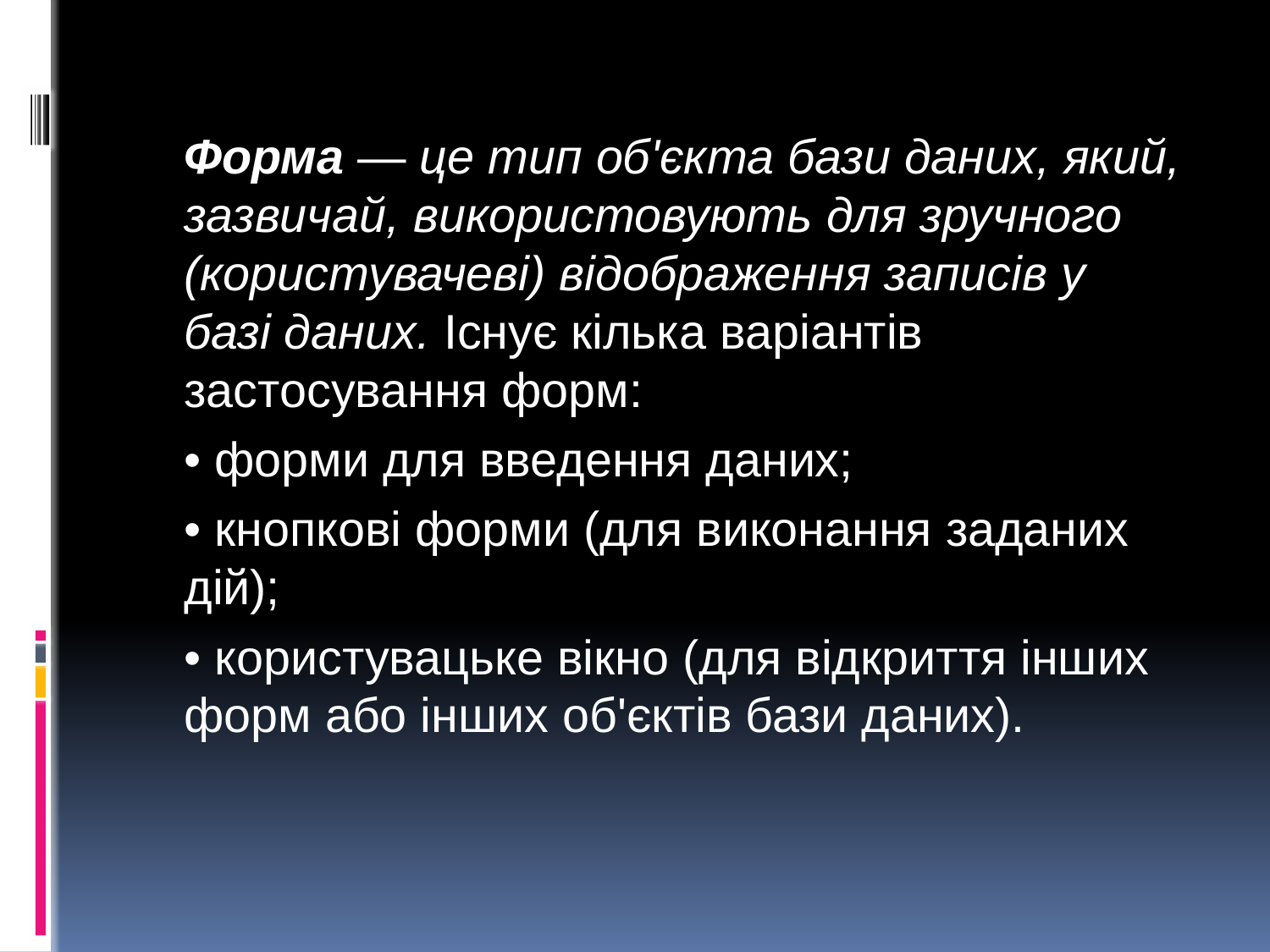

Форма — це тип об'єкта бази даних, який, зазвичай, ви­користовують для зручного (користувачеві) відображення записів у базі даних. Існує кілька варіантів застосування форм:
	• форми для введення даних;
	• кнопкові форми (для виконання заданих дій);
	• користувацьке вікно (для відкриття інших форм або інших об'єктів бази даних).